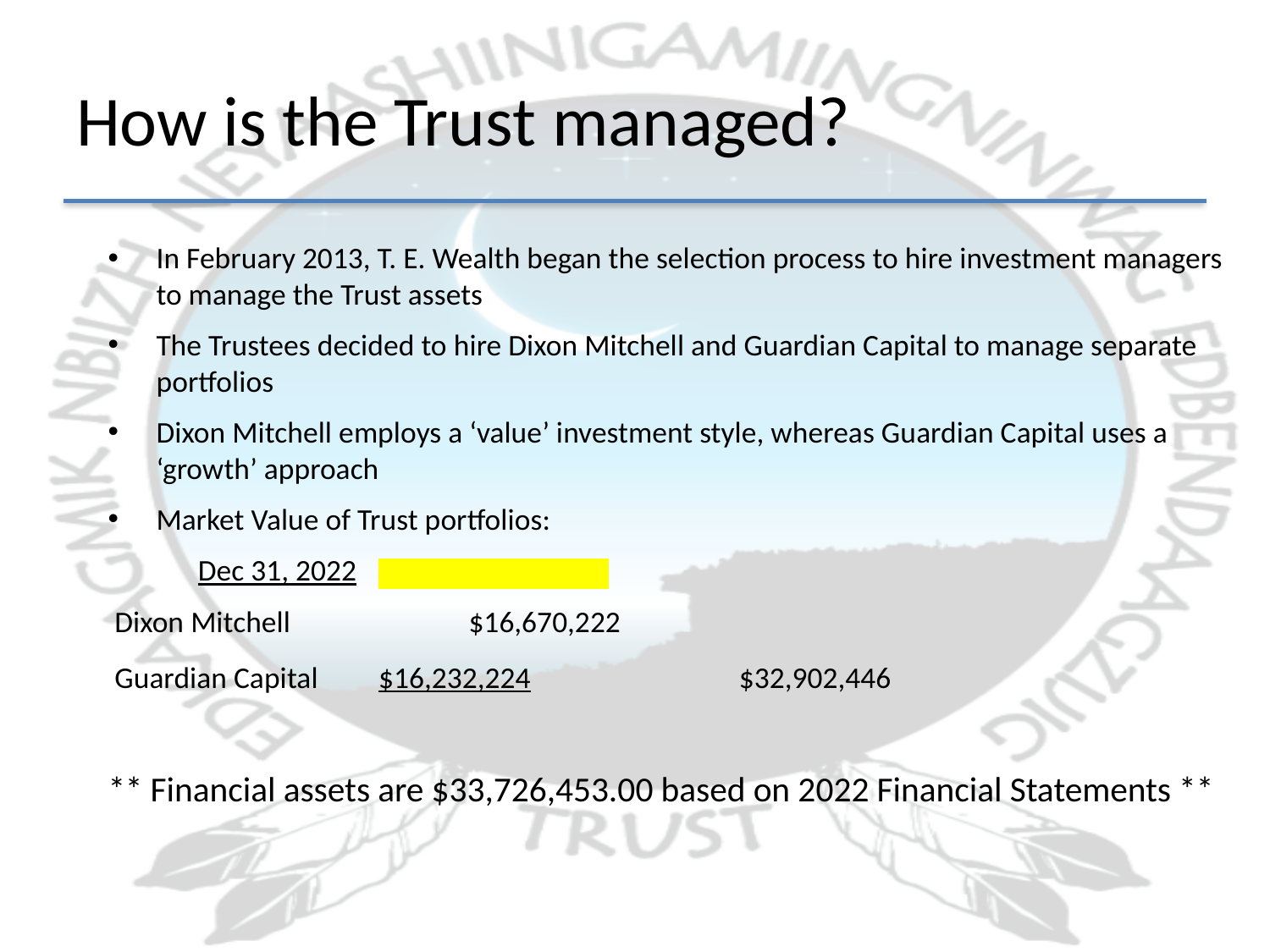

# How is the Trust managed?
In February 2013, T. E. Wealth began the selection process to hire investment managers to manage the Trust assets
The Trustees decided to hire Dixon Mitchell and Guardian Capital to manage separate portfolios
Dixon Mitchell employs a ‘value’ investment style, whereas Guardian Capital uses a ‘growth’ approach
Market Value of Trust portfolios:
 			Dec 31, 2022
 Dixon Mitchell	     	$16,670,222
 Guardian Capital		$16,232,224						  		$32,902,446

** Financial assets are $33,726,453.00 based on 2022 Financial Statements **